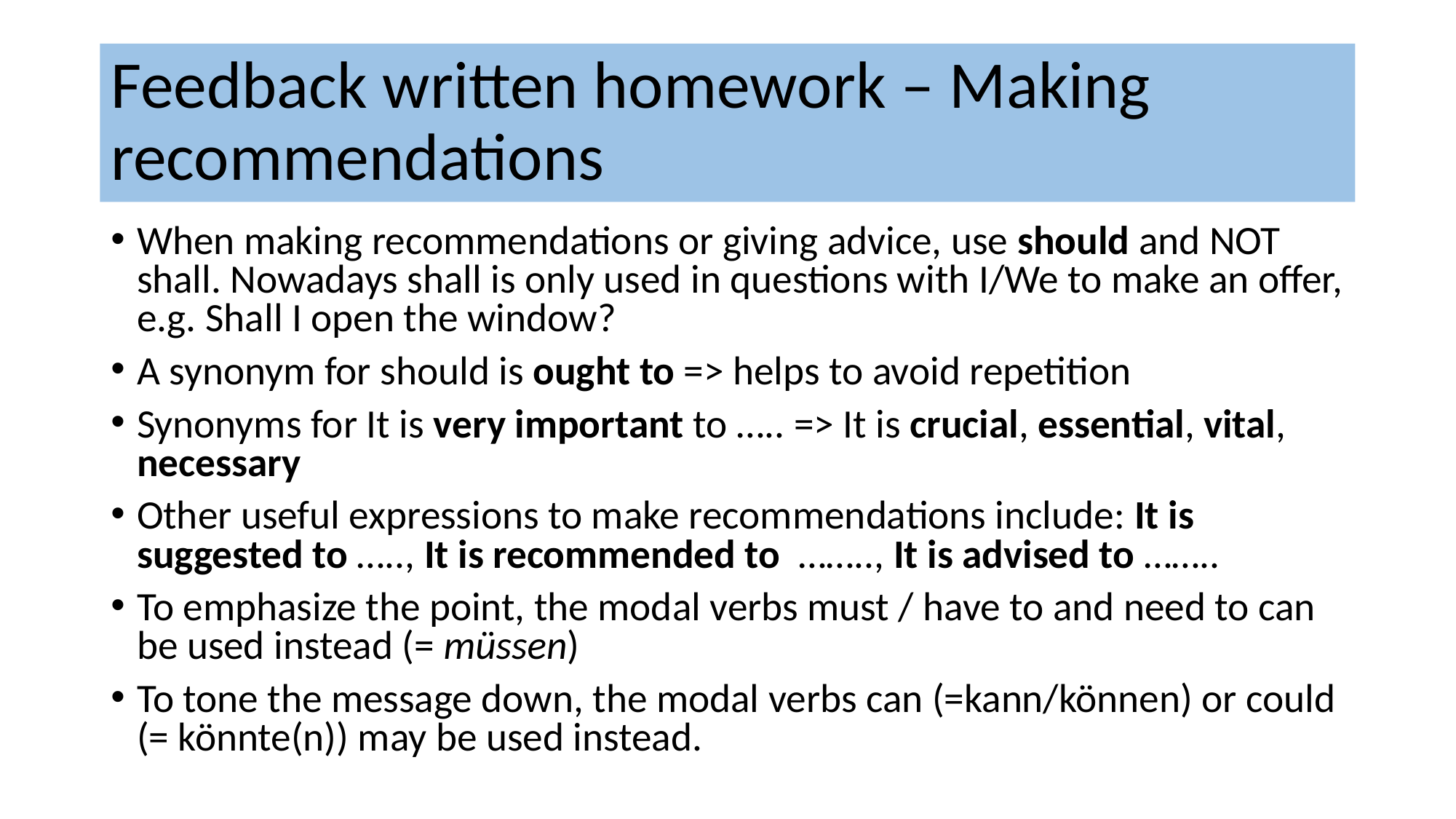

# Feedback written homework – Making recommendations
When making recommendations or giving advice, use should and NOT shall. Nowadays shall is only used in questions with I/We to make an offer, e.g. Shall I open the window?
A synonym for should is ought to => helps to avoid repetition
Synonyms for It is very important to ….. => It is crucial, essential, vital, necessary
Other useful expressions to make recommendations include: It is suggested to ….., It is recommended to  …….., It is advised to ……..
To emphasize the point, the modal verbs must / have to and need to can be used instead (= müssen)
To tone the message down, the modal verbs can (=kann/können) or could (= könnte(n)) may be used instead.